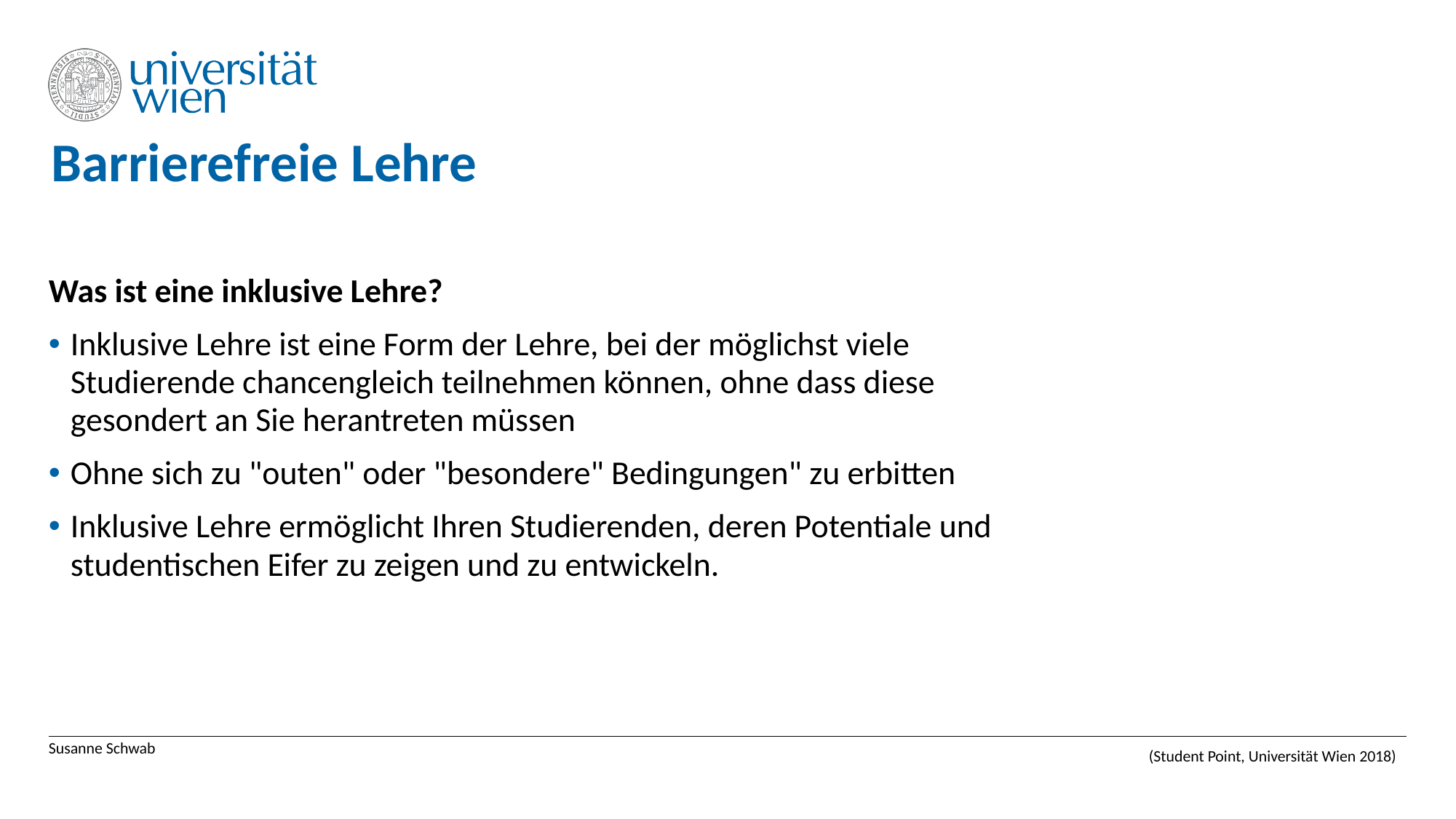

# Barrierefreie Lehre
Was ist eine inklusive Lehre?
Inklusive Lehre ist eine Form der Lehre, bei der möglichst viele Studierende chancengleich teilnehmen können, ohne dass diese gesondert an Sie herantreten müssen
Ohne sich zu "outen" oder "besondere" Bedingungen" zu erbitten
Inklusive Lehre ermöglicht Ihren Studierenden, deren Potentiale und studentischen Eifer zu zeigen und zu entwickeln.

Susanne Schwab
(Student Point, Universität Wien 2018)